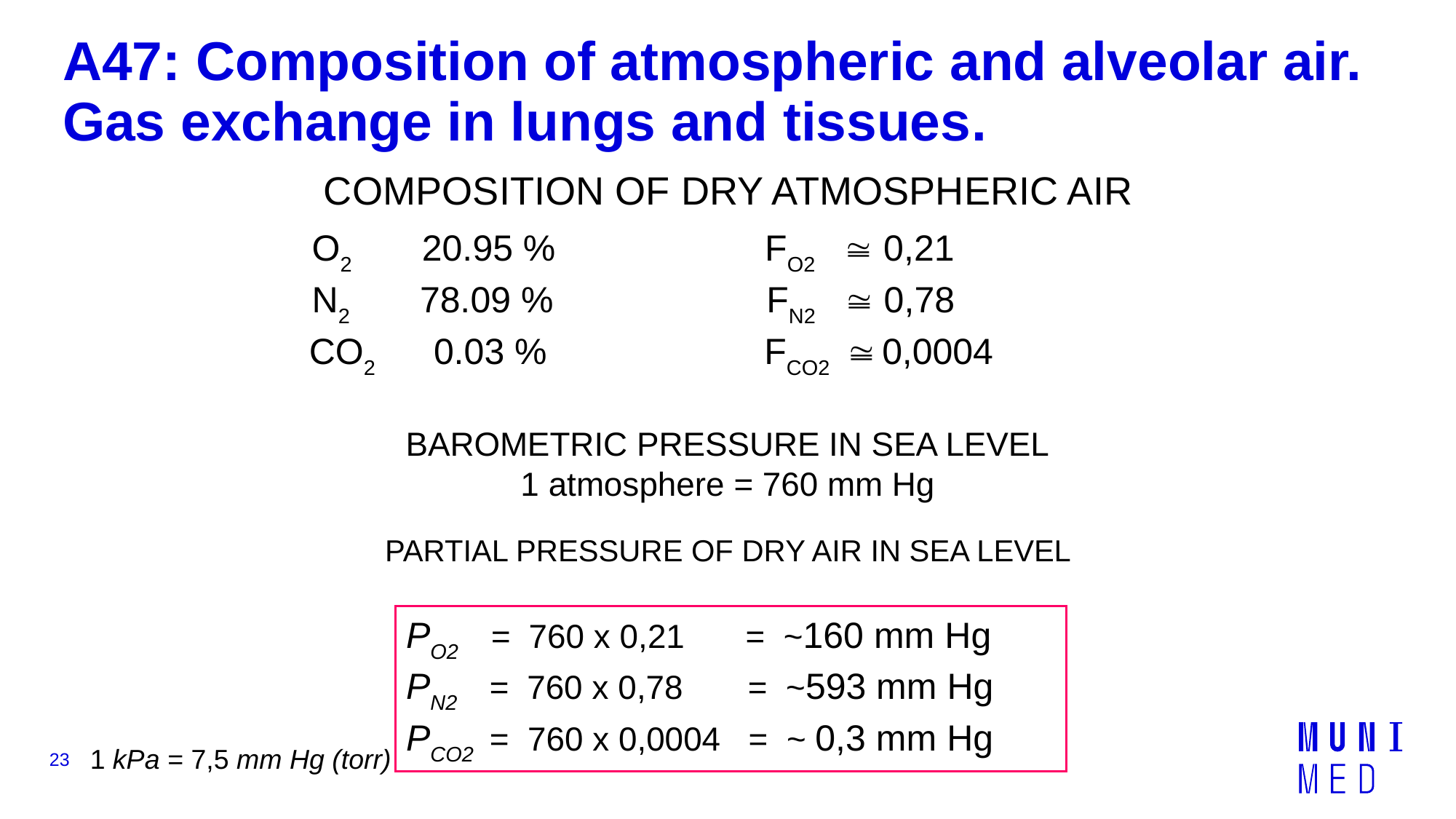

# A47: Composition of atmospheric and alveolar air. Gas exchange in lungs and tissues.

       O2            20.95 %	                      FO2     ≅ 0,21
       N2            78.09 %	                    FN2     ≅ 0,78
      CO2          0.03 %		        FCO2   ≅ 0,0004

COMPOSITION OF DRY ATMOSPHERIC AIR
BAROMETRIC PRESSURE IN SEA LEVEL
1 atmosphere = 760 mm Hg
PARTIAL PRESSURE OF DRY AIR IN SEA LEVEL
PO2      =  760 x 0,21       =  ~160 mm Hg
PN2      =  760 x 0,78       =  ~593 mm Hg
PCO2   =  760 x 0,0004   =  ~ 0,3 mm Hg
1 kPa = 7,5 mm Hg (torr)
23